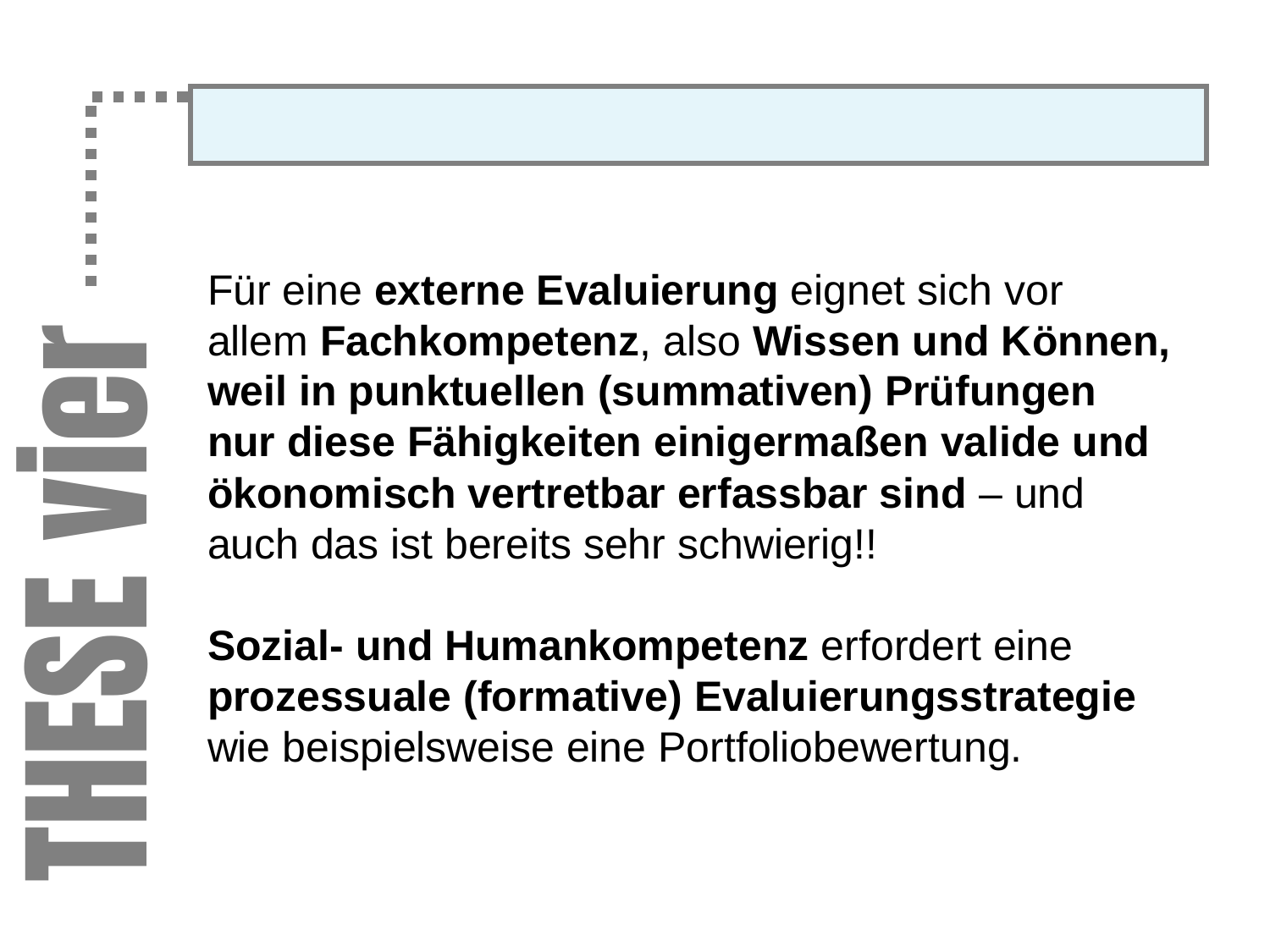

THESE vier

Für eine externe Evaluierung eignet sich vor allem Fachkompetenz, also Wissen und Können, weil in punktuellen (summativen) Prüfungen nur diese Fähigkeiten einigermaßen valide und ökonomisch vertretbar erfassbar sind – und auch das ist bereits sehr schwierig!!

Sozial- und Humankompetenz erfordert eine prozessuale (formative) Evaluierungsstrategie wie beispielsweise eine Portfoliobewertung.